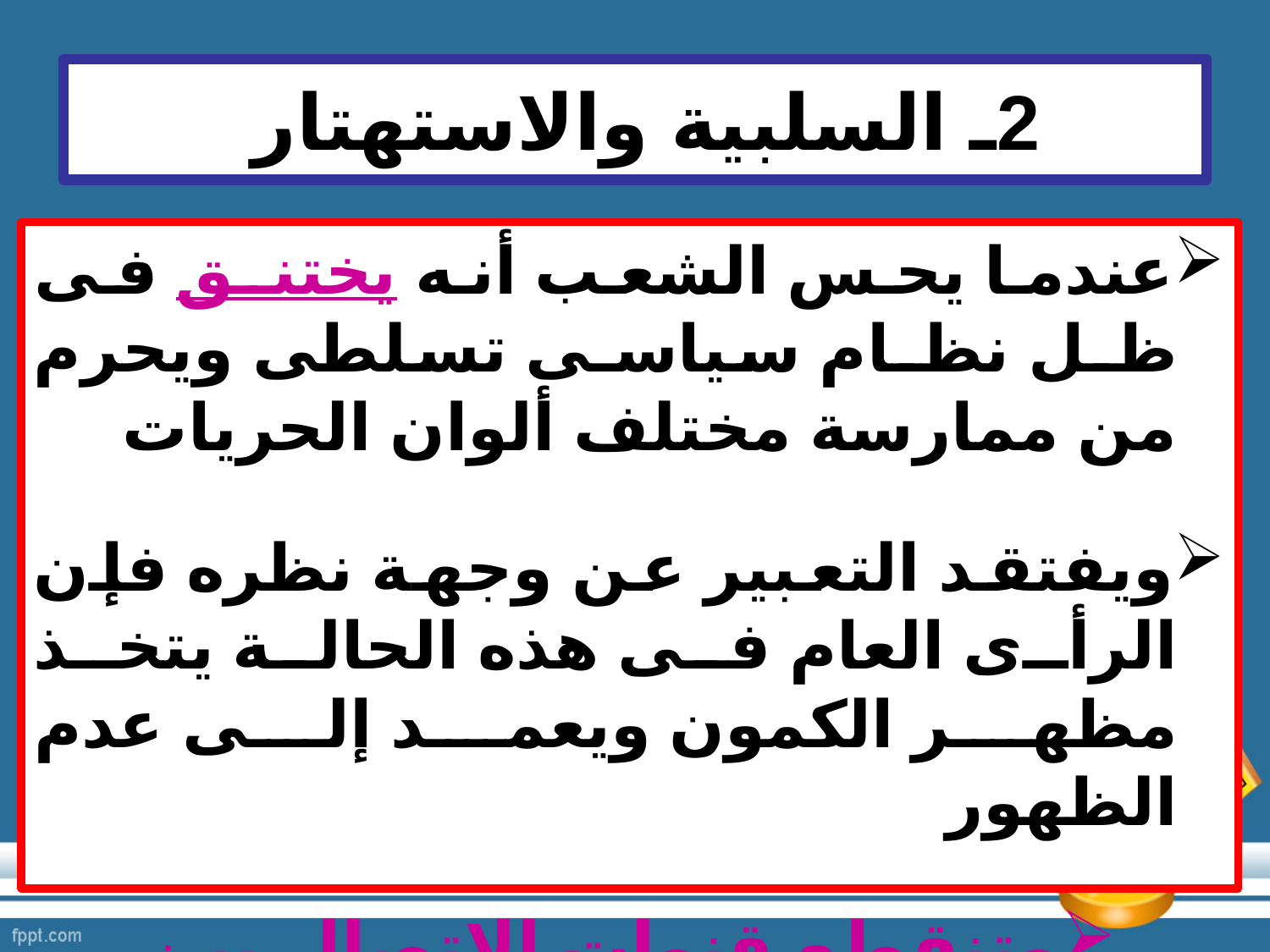

# 2ـ السلبية والاستهتار
عندما يحس الشعب أنه يختنـق فى ظـل نظـام سياسـى تسلطى ويحرم من ممارسة مختلف ألوان الحريات

ويفتقد التعبير عن وجهة نظره فإن الرأى العام فى هذه الحالة يتخذ مظهر الكمون ويعمد إلى عدم الظهور

وتنقطع قنوات الإتصال بين الشعب والقـادة